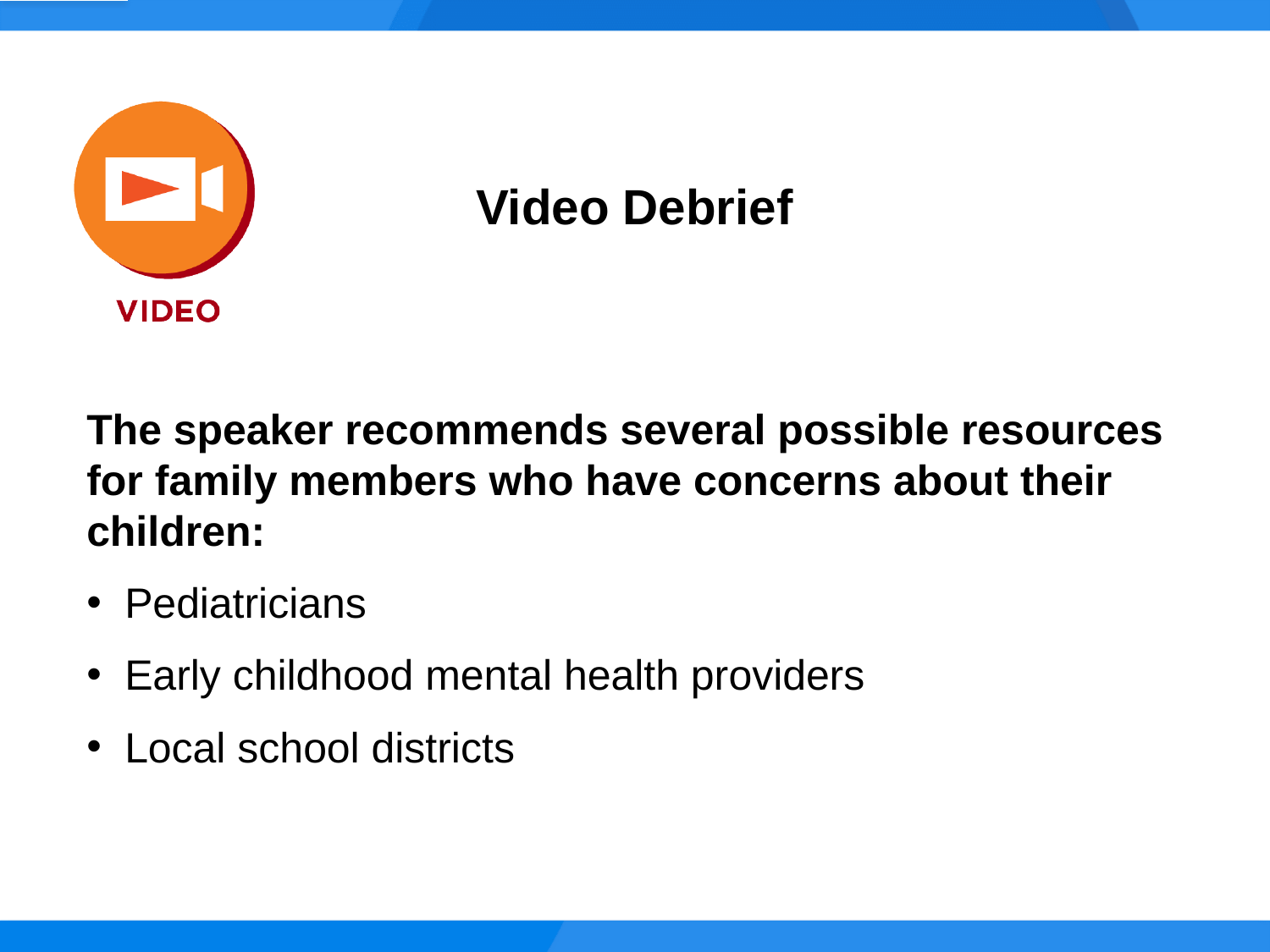

Video Debrief
The speaker recommends several possible resources for family members who have concerns about their children:
Pediatricians
Early childhood mental health providers
Local school districts